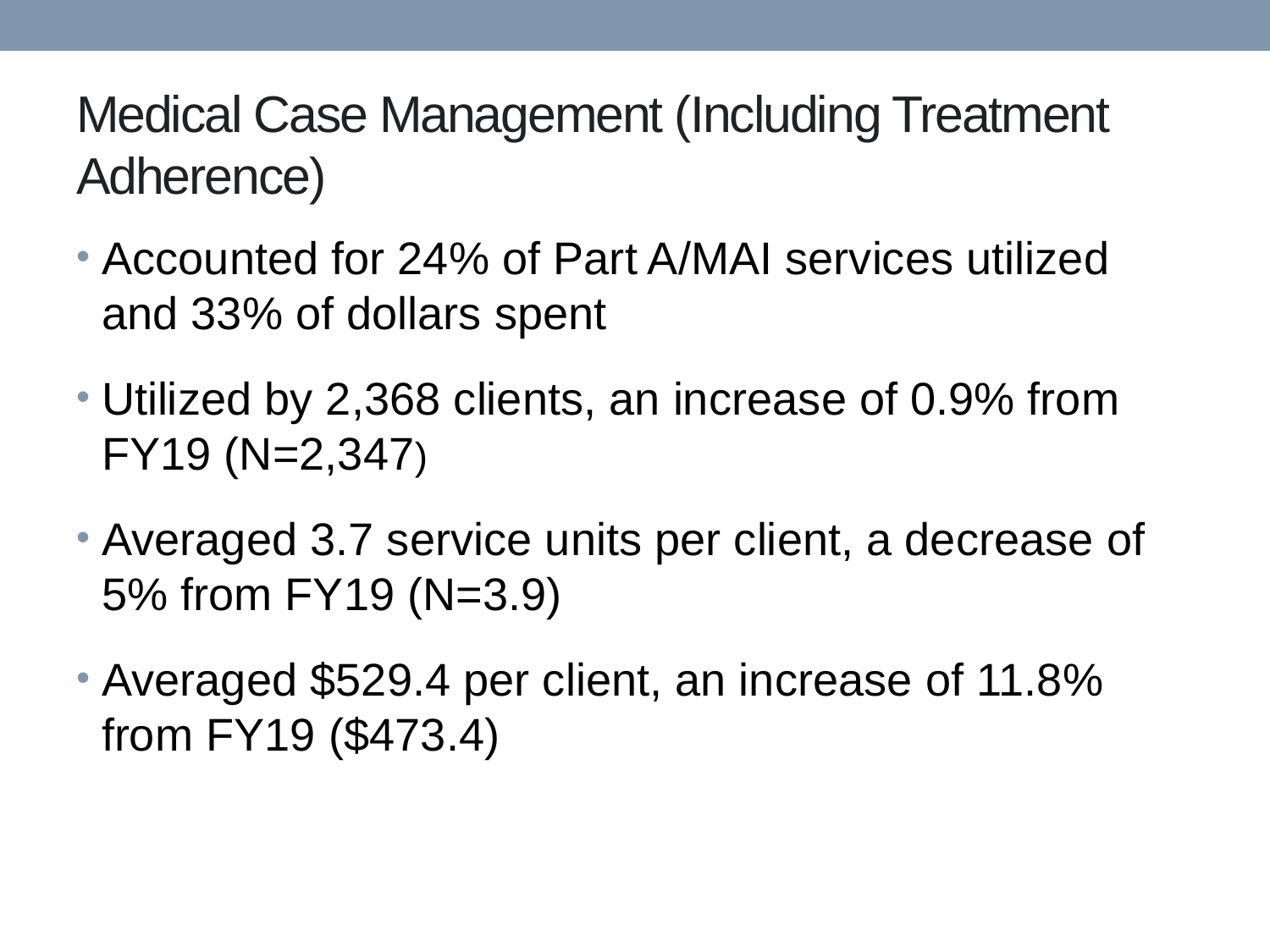

# Medical Case Management (Including Treatment Adherence)
Accounted for 24% of Part A/MAI services utilized and 33% of dollars spent
Utilized by 2,368 clients, an increase of 0.9% from FY19 (N=2,347)
Averaged 3.7 service units per client, a decrease of 5% from FY19 (N=3.9)
Averaged $529.4 per client, an increase of 11.8% from FY19 ($473.4)